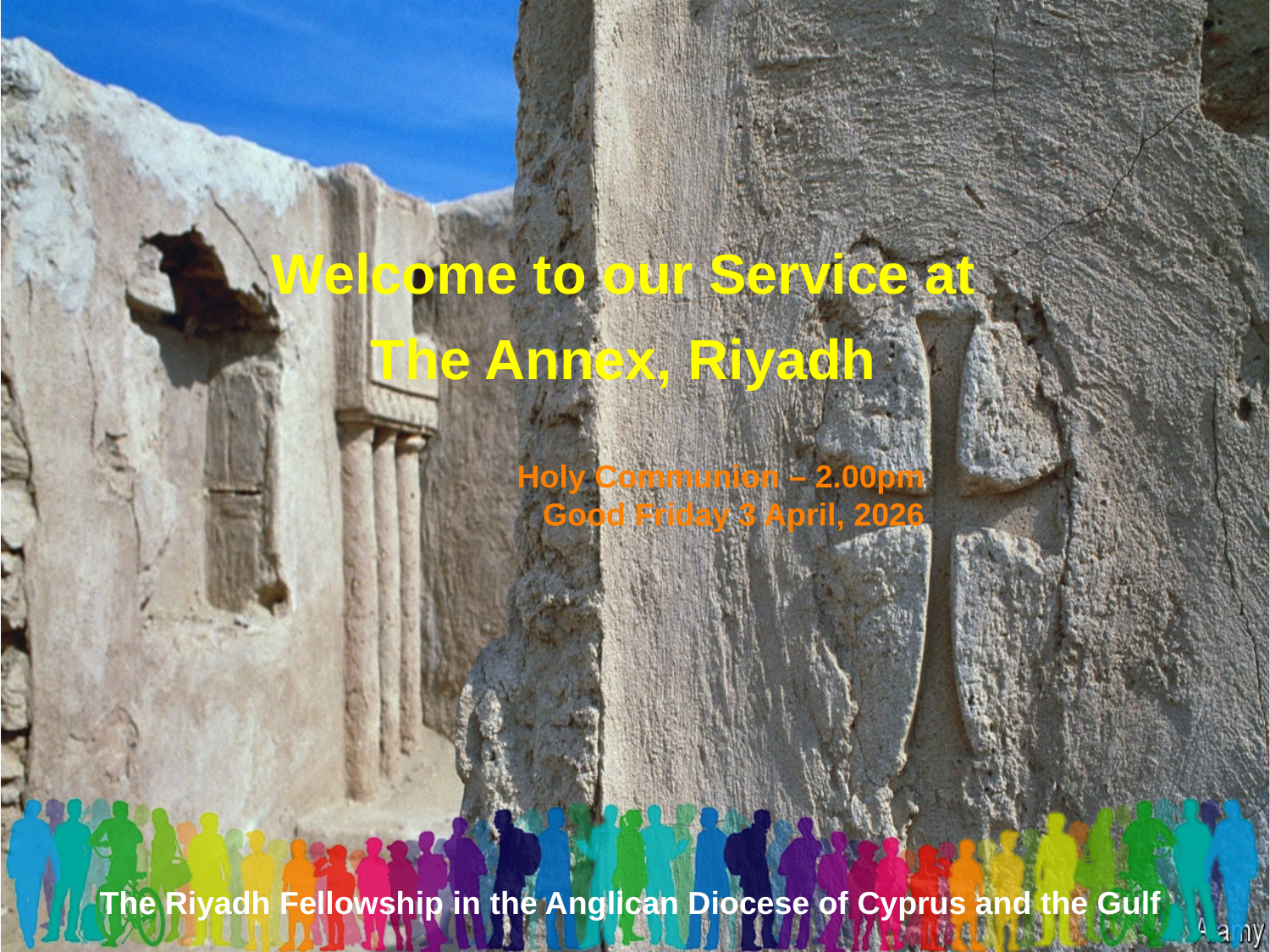

Welcome to our Service at
The Annex, Riyadh

Holy Communion – 2.00pm
Good Friday 3 April, 2026